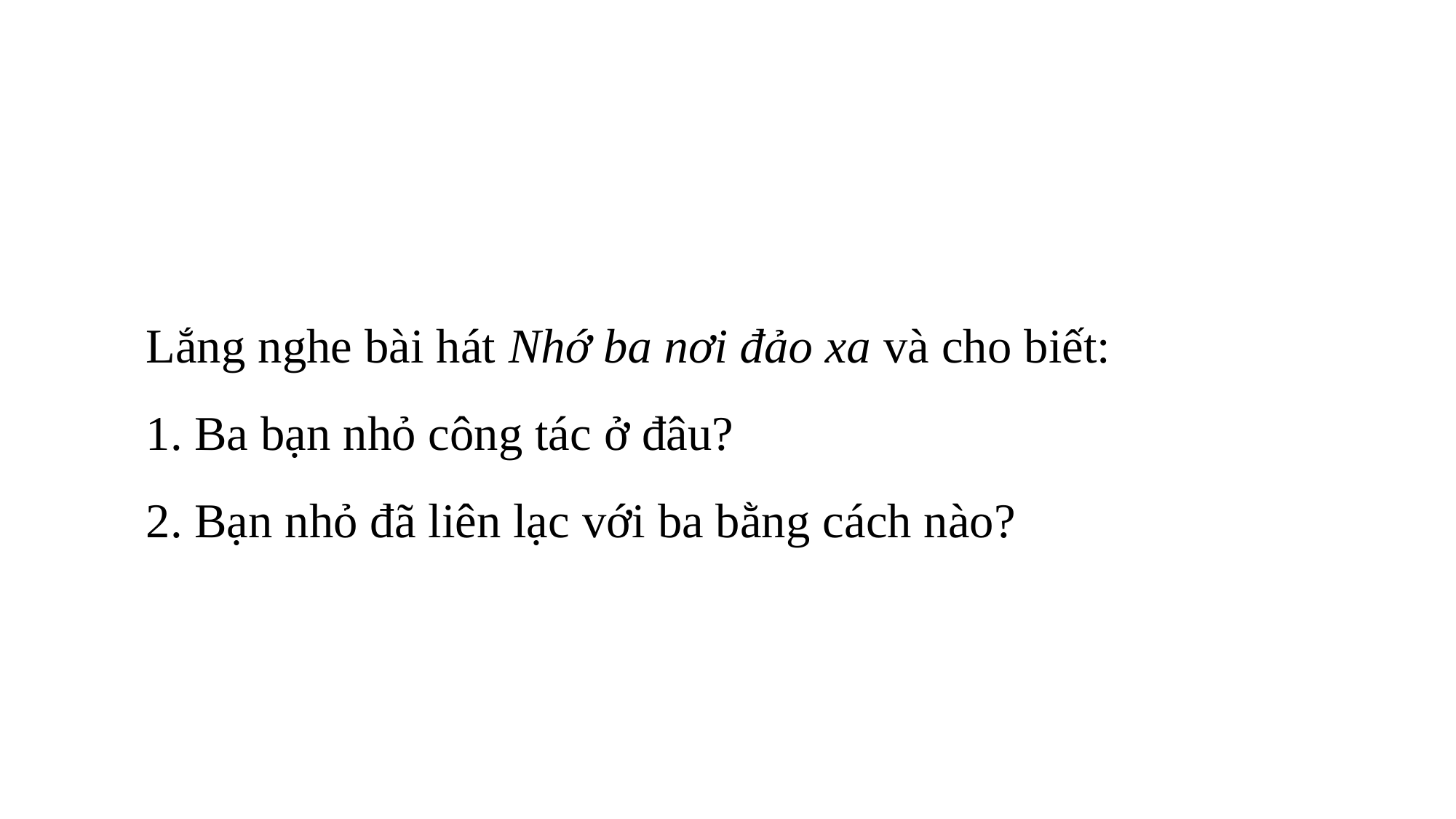

Lắng nghe bài hát Nhớ ba nơi đảo xa và cho biết:
1. Ba bạn nhỏ công tác ở đâu?
2. Bạn nhỏ đã liên lạc với ba bằng cách nào?